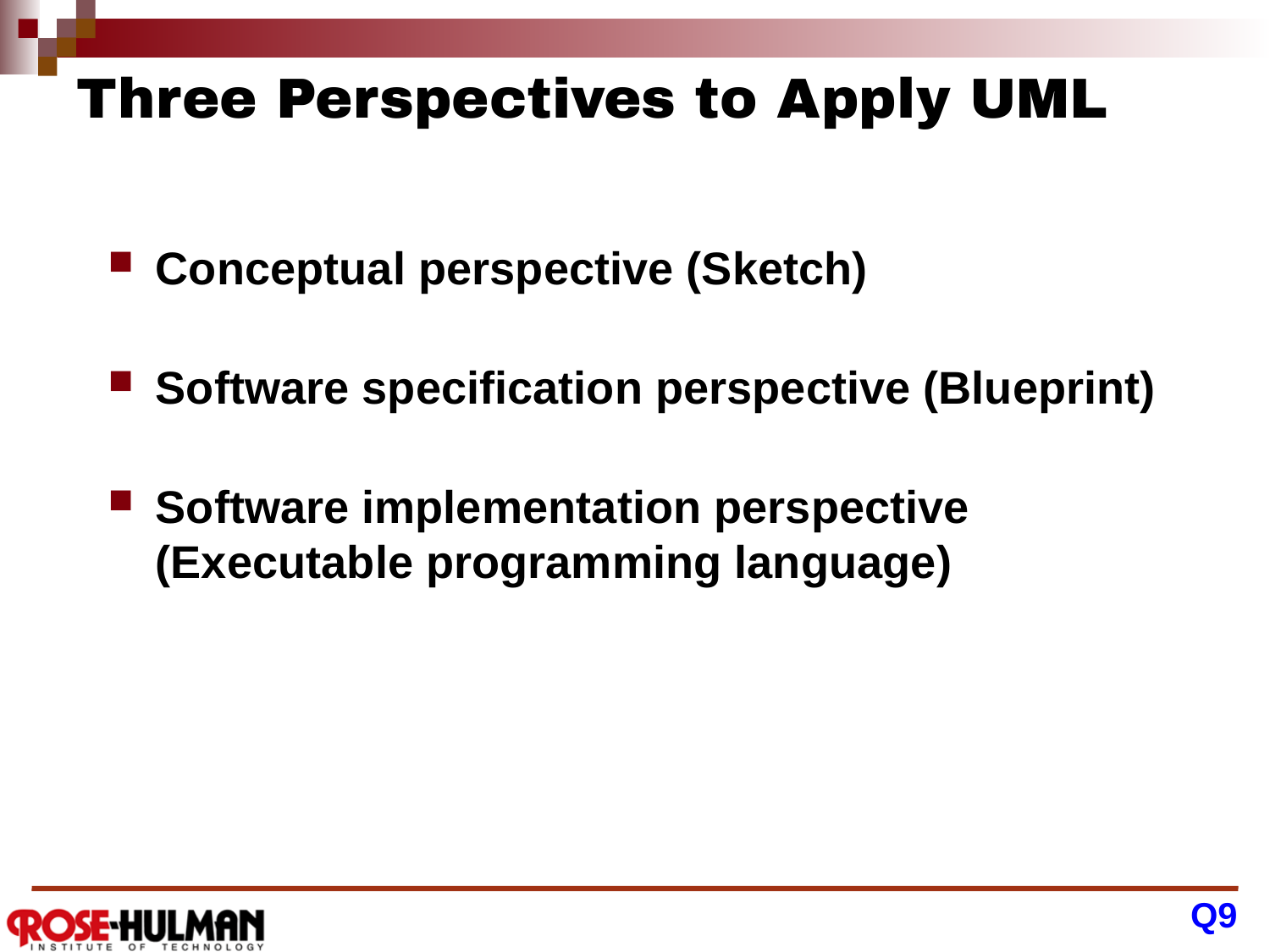

# Three Perspectives to Apply UML
Conceptual perspective (Sketch)
Software specification perspective (Blueprint)
Software implementation perspective (Executable programming language)

Q9